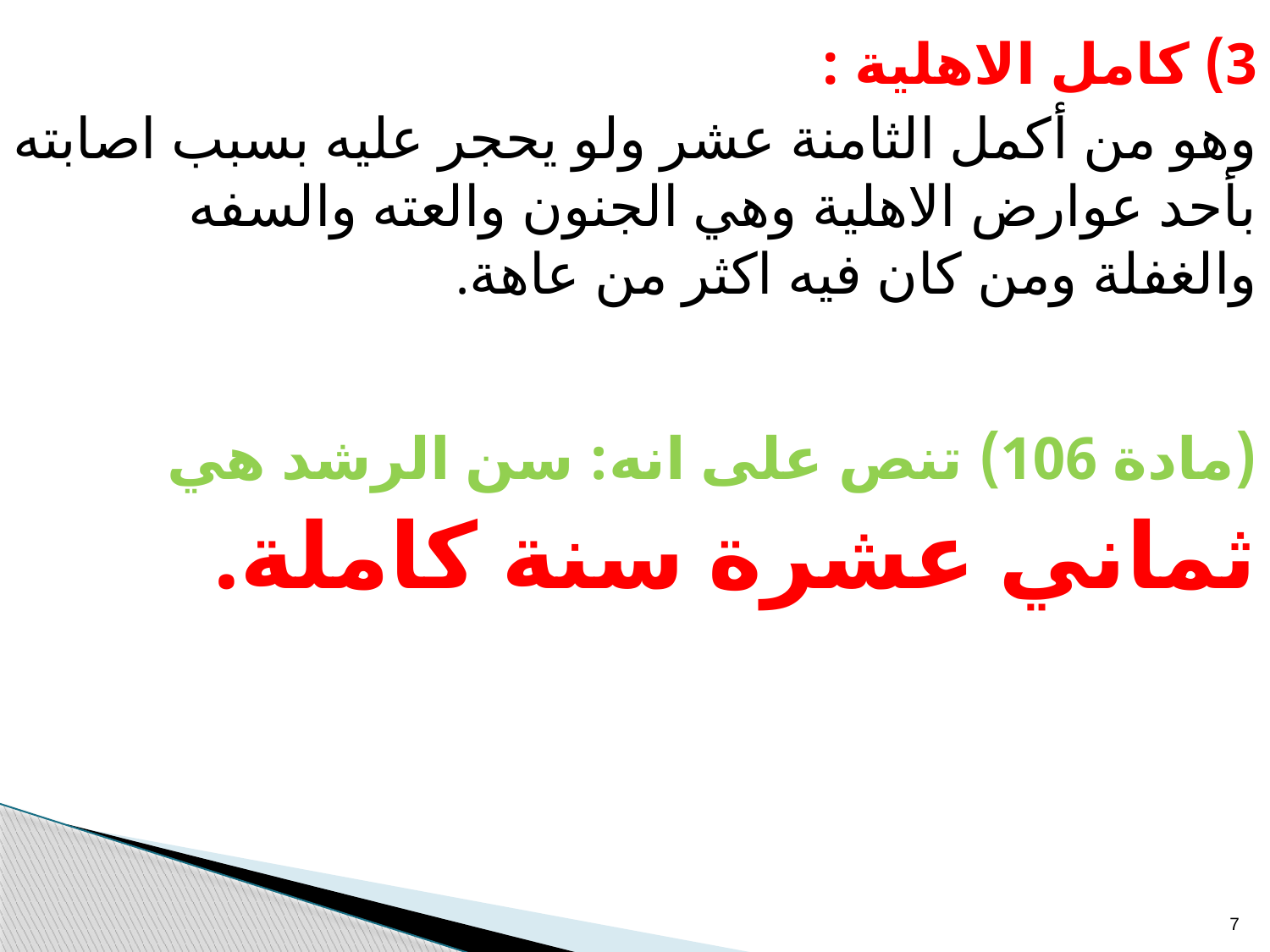

3) كامل الاهلية :
وهو من أكمل الثامنة عشر ولو يحجر عليه بسبب اصابته بأحد عوارض الاهلية وهي الجنون والعته والسفه والغفلة ومن كان فيه اكثر من عاهة.

(مادة 106) تنص على انه: سن الرشد هي ثماني عشرة سنة كاملة.

7